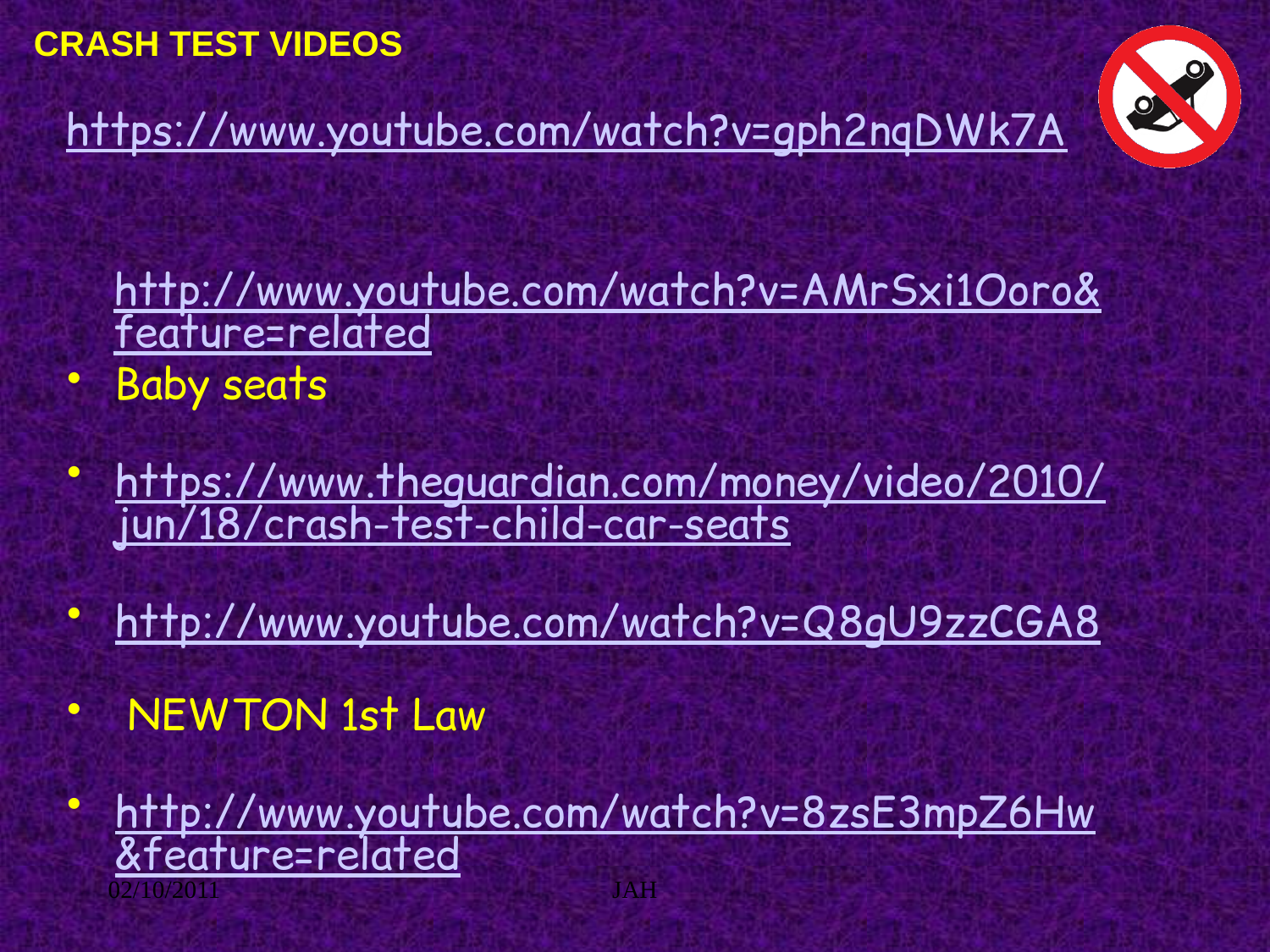

# CRASH TEST VIDEOS
https://www.youtube.com/watch?v=gph2nqDWk7A

 http://www.youtube.com/watch?v=AMrSxi1Ooro&feature=related

Baby seats

https://www.theguardian.com/money/video/2010/jun/18/crash-test-child-car-seats

http://www.youtube.com/watch?v=Q8gU9zzCGA8

 NEWTON 1st Law

http://www.youtube.com/watch?v=8zsE3mpZ6Hw&feature=related

02/10/2011
JAH